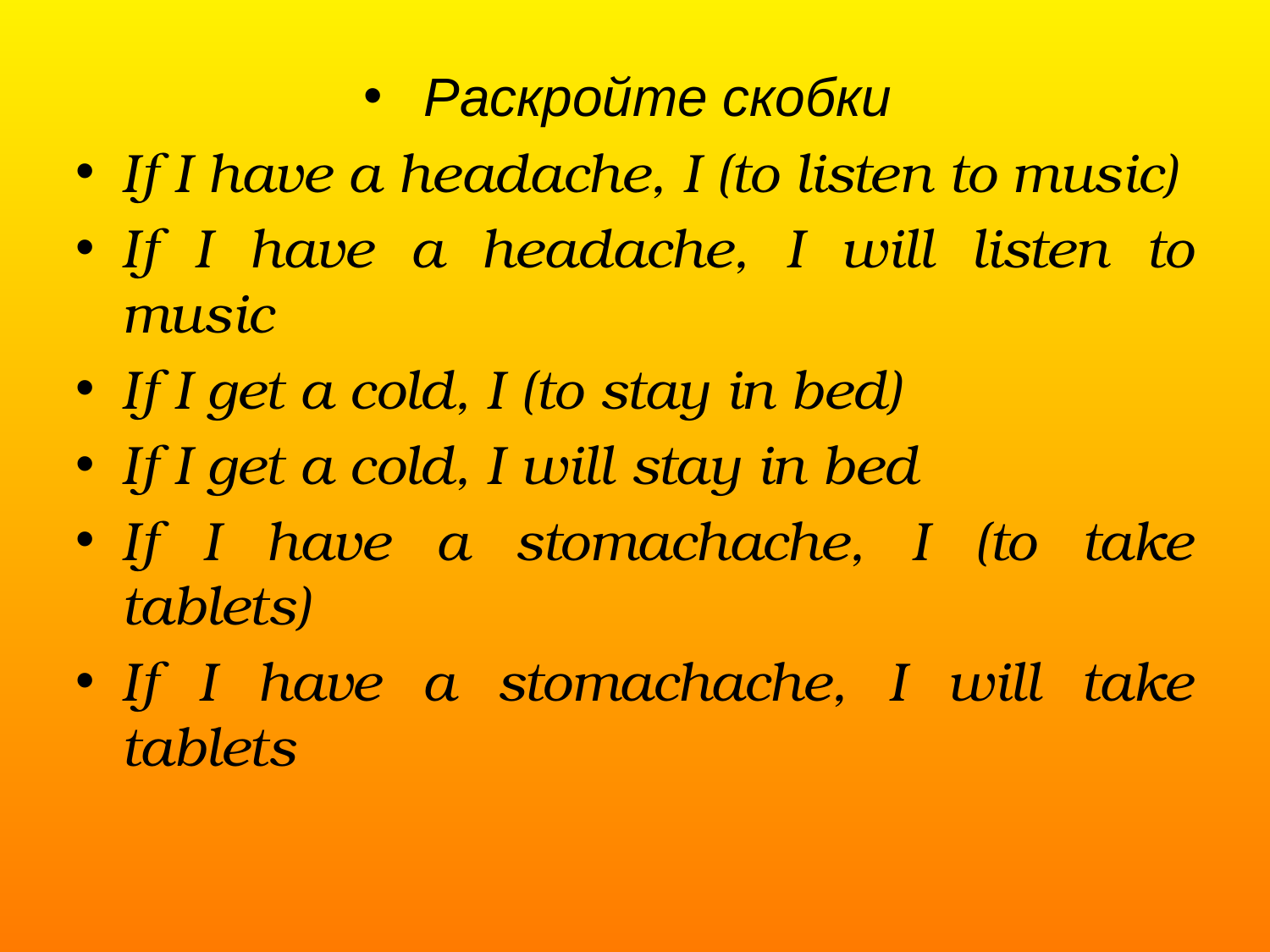

Раскройте скобки
If I have a headache, I (to listen to music)
If I have a headache, I will listen to music
If I get a cold, I (to stay in bed)
If I get a cold, I will stay in bed
If I have a stomachache, I (to take tablets)
If I have a stomachache, I will take tablets